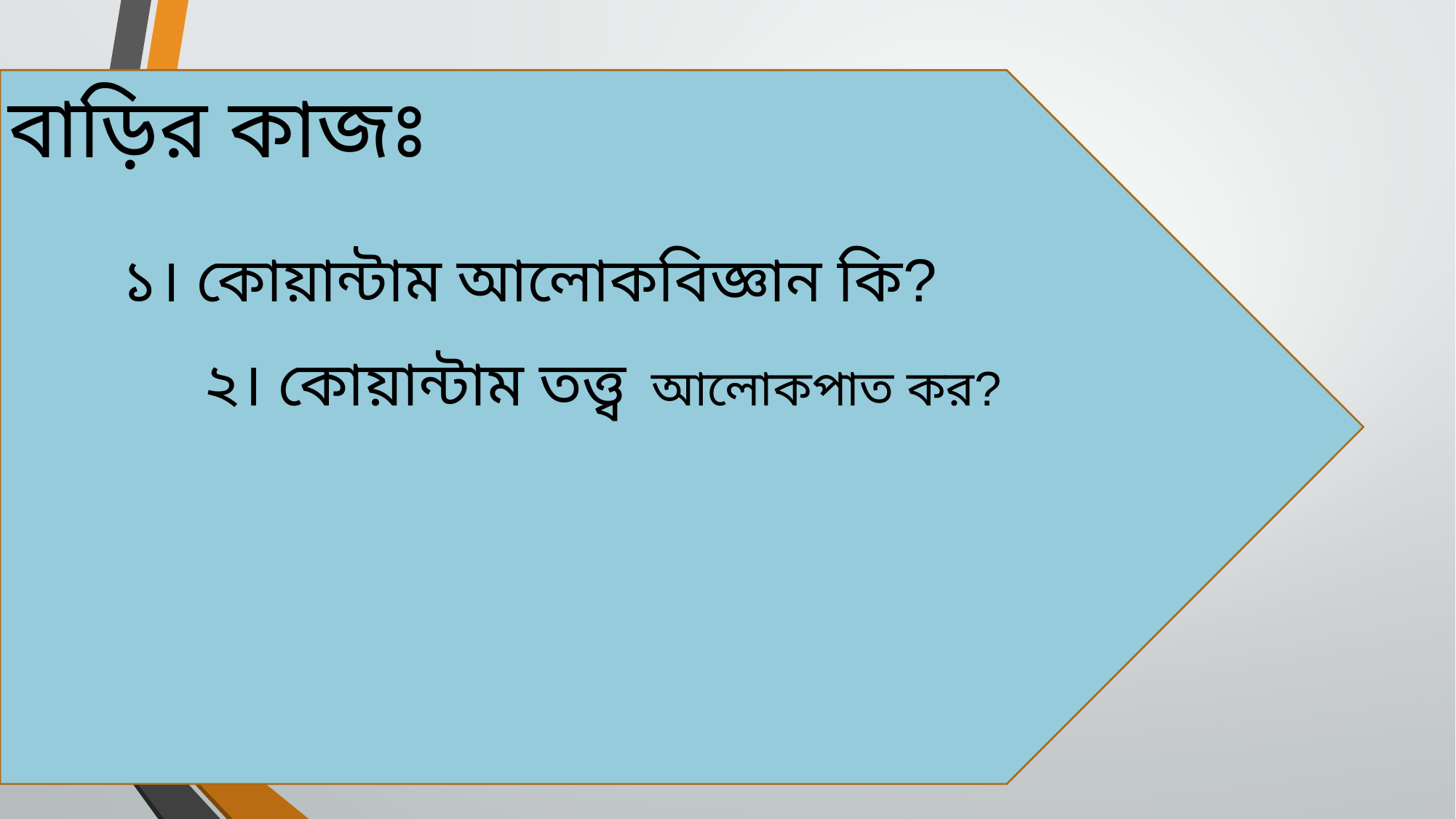

বাড়ির কাজঃ
১। কোয়ান্টাম আলোকবিজ্ঞান কি?
২। কোয়ান্টাম তত্ত্ব    আলোকপাত কর?